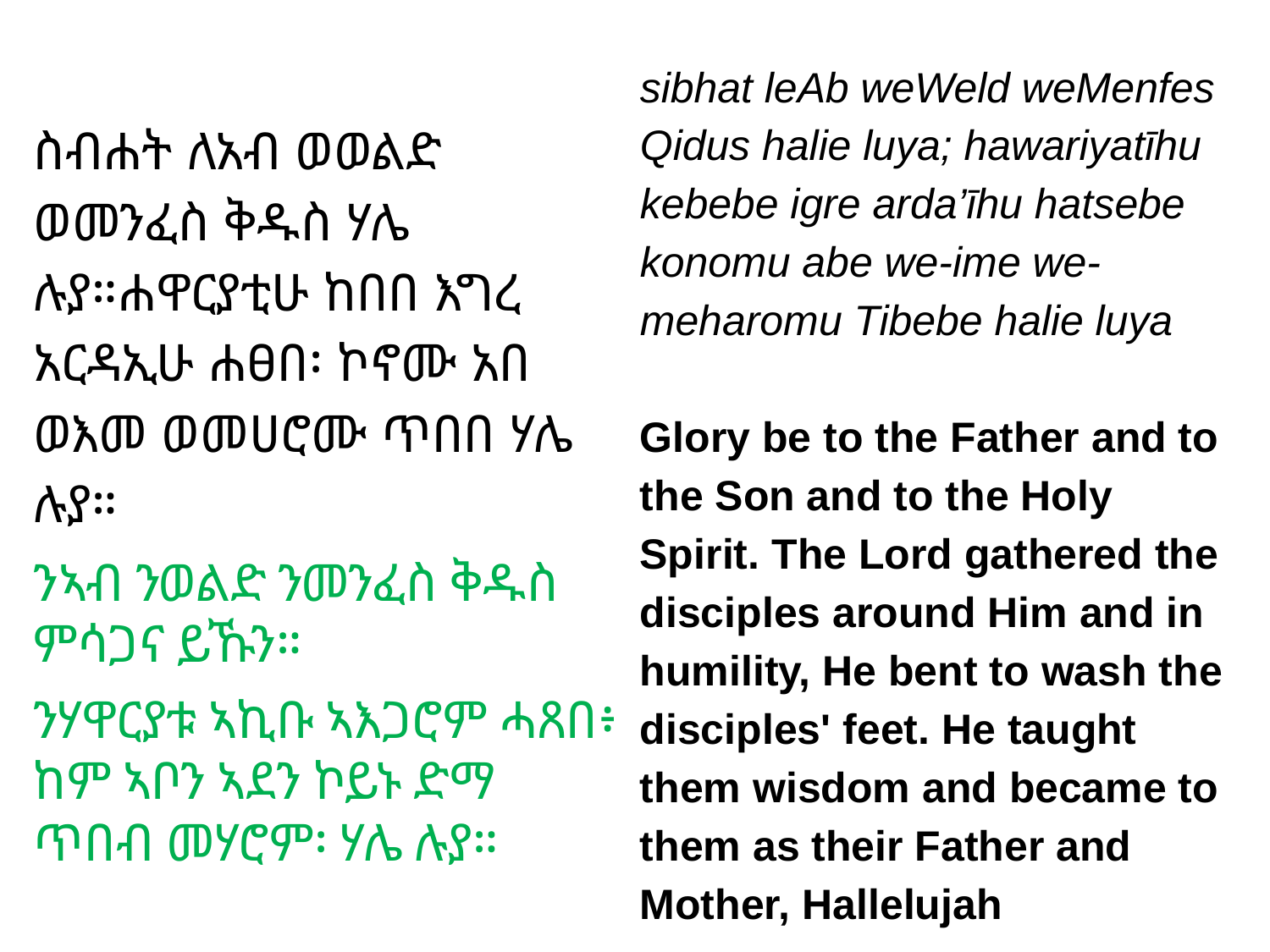

# ስብሐት ለአብ ወወልድ ወመንፈስ ቅዱስ ሃሌ ሉያ።ሐዋርያቲሁ ከበበ እግረ አርዳኢሁ ሐፀበ፡ ኮኖሙ አበ ወእመ ወመሀሮሙ ጥበበ ሃሌ ሉያ።
ንኣብ ንወልድ ንመንፈስ ቅዱስ ምሳጋና ይኹን።
ንሃዋርያቱ ኣኪቡ ኣእጋሮም ሓጸበ፥ ከም ኣቦን ኣደን ኮይኑ ድማ ጥበብ መሃሮም፡ ሃሌ ሉያ።
sibhat leAb weWeld weMenfes Qidus halie luya; hawariyatīhu kebebe igre arda’īhu hatsebe konomu abe we-ime we-meharomu Tibebe halie luya

Glory be to the Father and to the Son and to the Holy Spirit. The Lord gathered the disciples around Him and in humility, He bent to wash the disciples' feet. He taught them wisdom and became to them as their Father and Mother, Hallelujah